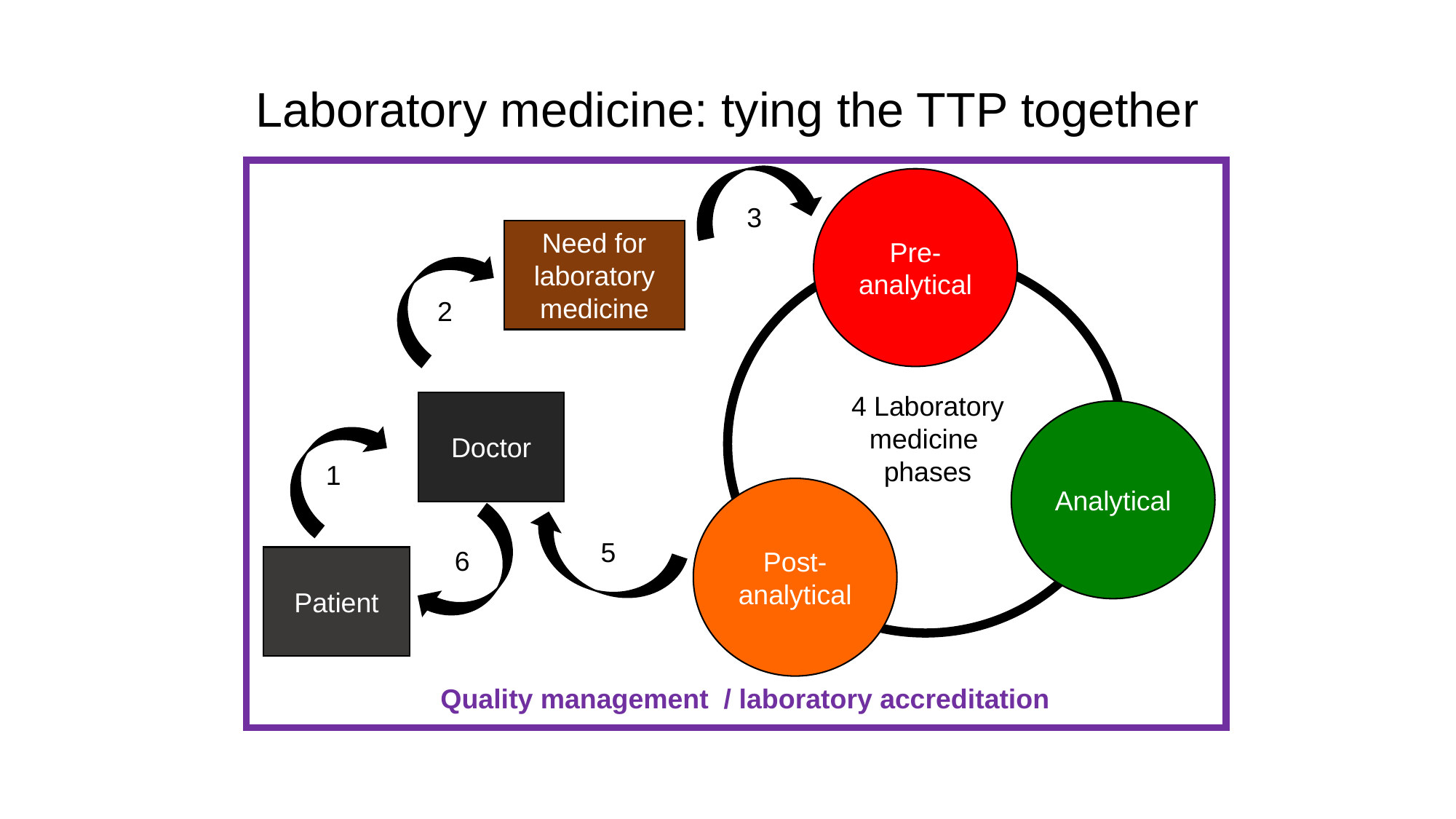

# Laboratory medicine: tying the TTP together

Pre-analytical
3
Need for laboratory medicine

2
4 Laboratory
medicine
phases
Doctor
Analytical

1
Post-analytical

5
6
Patient
Quality management  / laboratory accreditation